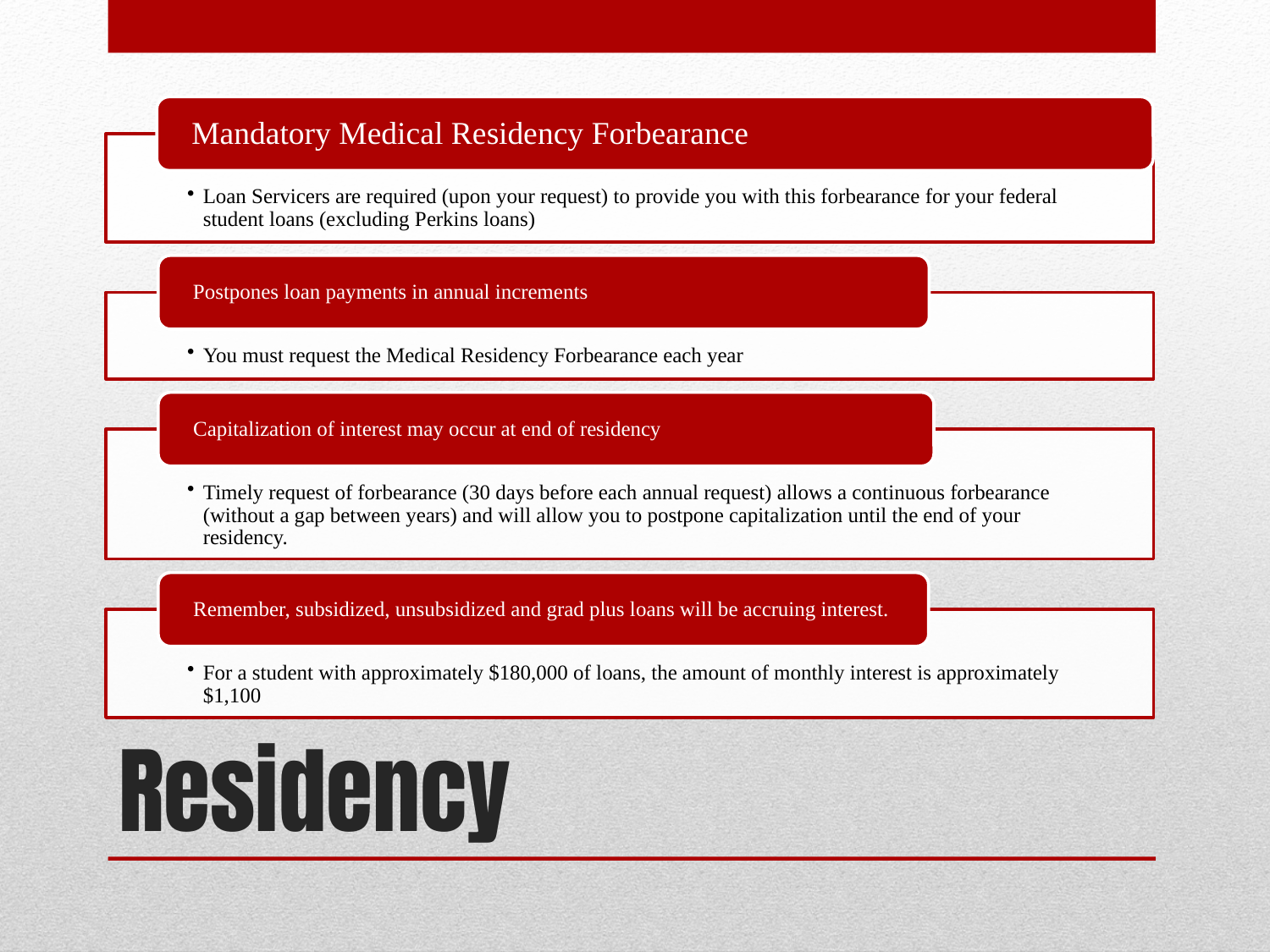

Loan Servicers are required (upon your request) to provide you with this forbearance for your federal student loans (excluding Perkins loans)
Mandatory Medical Residency Forbearance
You must request the Medical Residency Forbearance each year
Postpones loan payments in annual increments
Timely request of forbearance (30 days before each annual request) allows a continuous forbearance (without a gap between years) and will allow you to postpone capitalization until the end of your residency.
Capitalization of interest may occur at end of residency
For a student with approximately $180,000 of loans, the amount of monthly interest is approximately $1,100
Remember, subsidized, unsubsidized and grad plus loans will be accruing interest.
# Residency